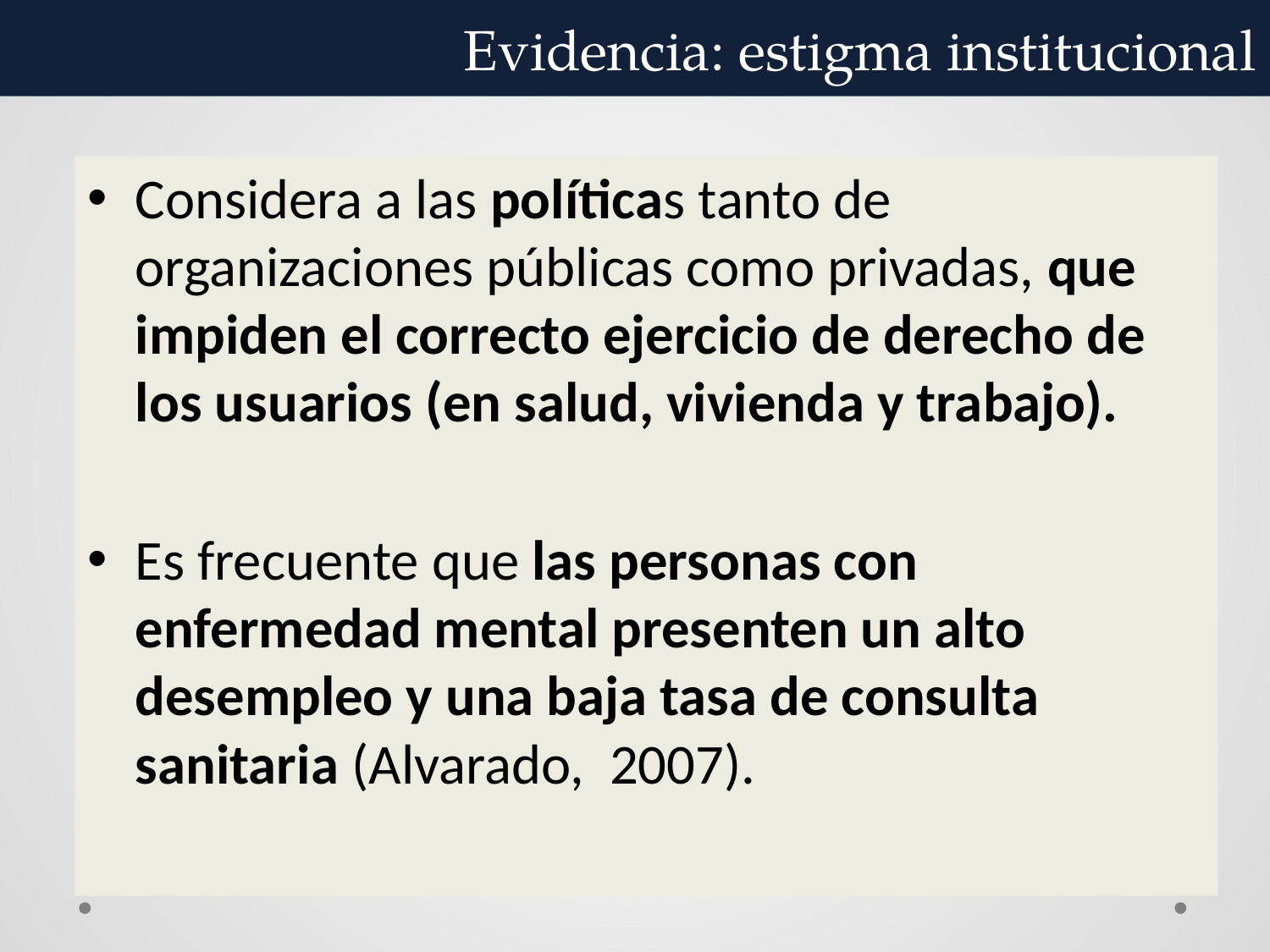

Evidencia: estigma institucional
Considera a las políticas tanto de organizaciones públicas como privadas, que impiden el correcto ejercicio de derecho de los usuarios (en salud, vivienda y trabajo).

Es frecuente que las personas con enfermedad mental presenten un alto desempleo y una baja tasa de consulta sanitaria (Alvarado,  2007).